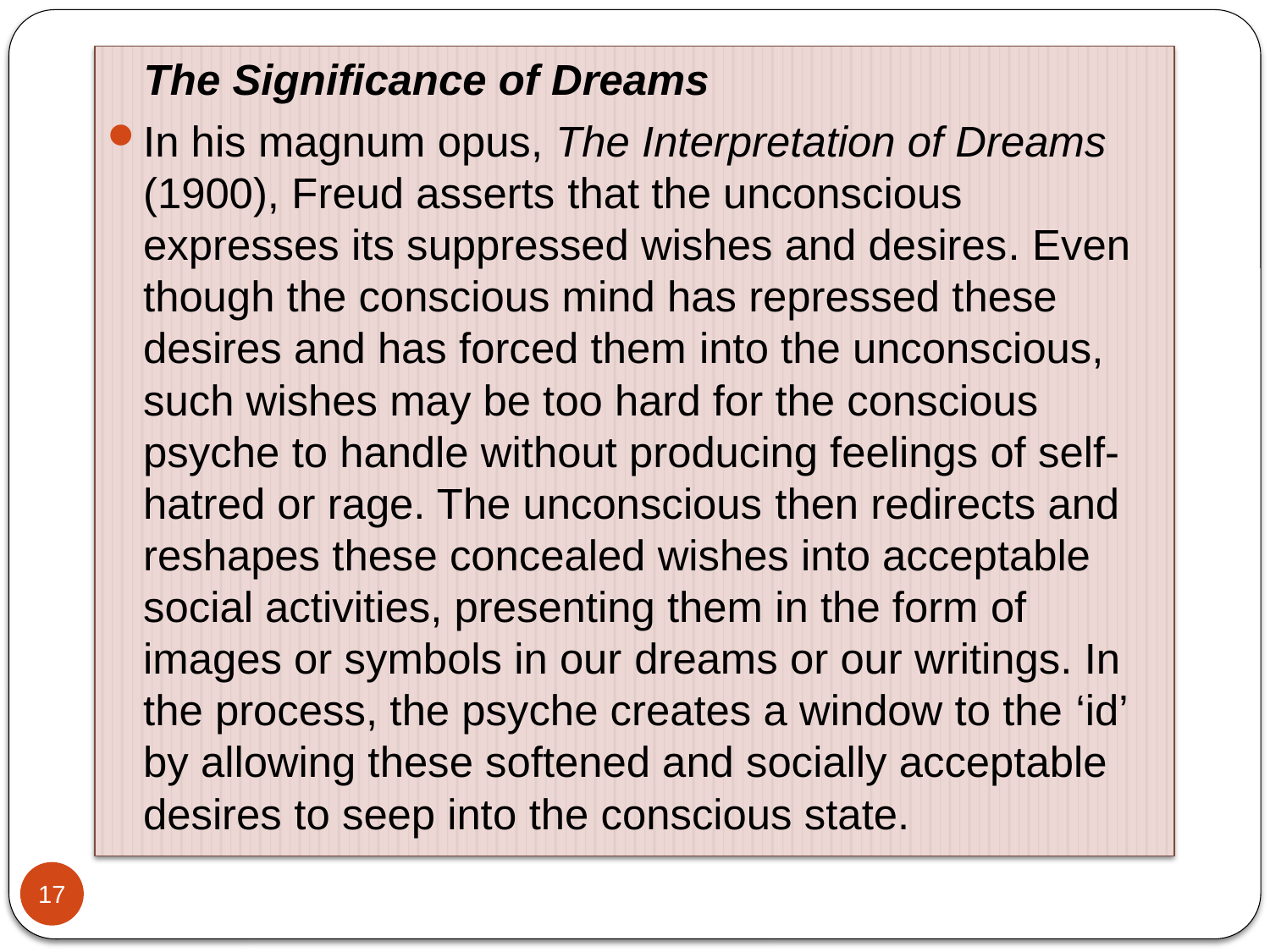

The Significance of Dreams
In his magnum opus, The Interpretation of Dreams (1900), Freud asserts that the unconscious expresses its suppressed wishes and desires. Even though the conscious mind has repressed these desires and has forced them into the unconscious, such wishes may be too hard for the conscious psyche to handle without producing feelings of self-hatred or rage. The unconscious then redirects and reshapes these concealed wishes into acceptable social activities, presenting them in the form of images or symbols in our dreams or our writings. In the process, the psyche creates a window to the ‘id’ by allowing these softened and socially acceptable desires to seep into the conscious state.
17